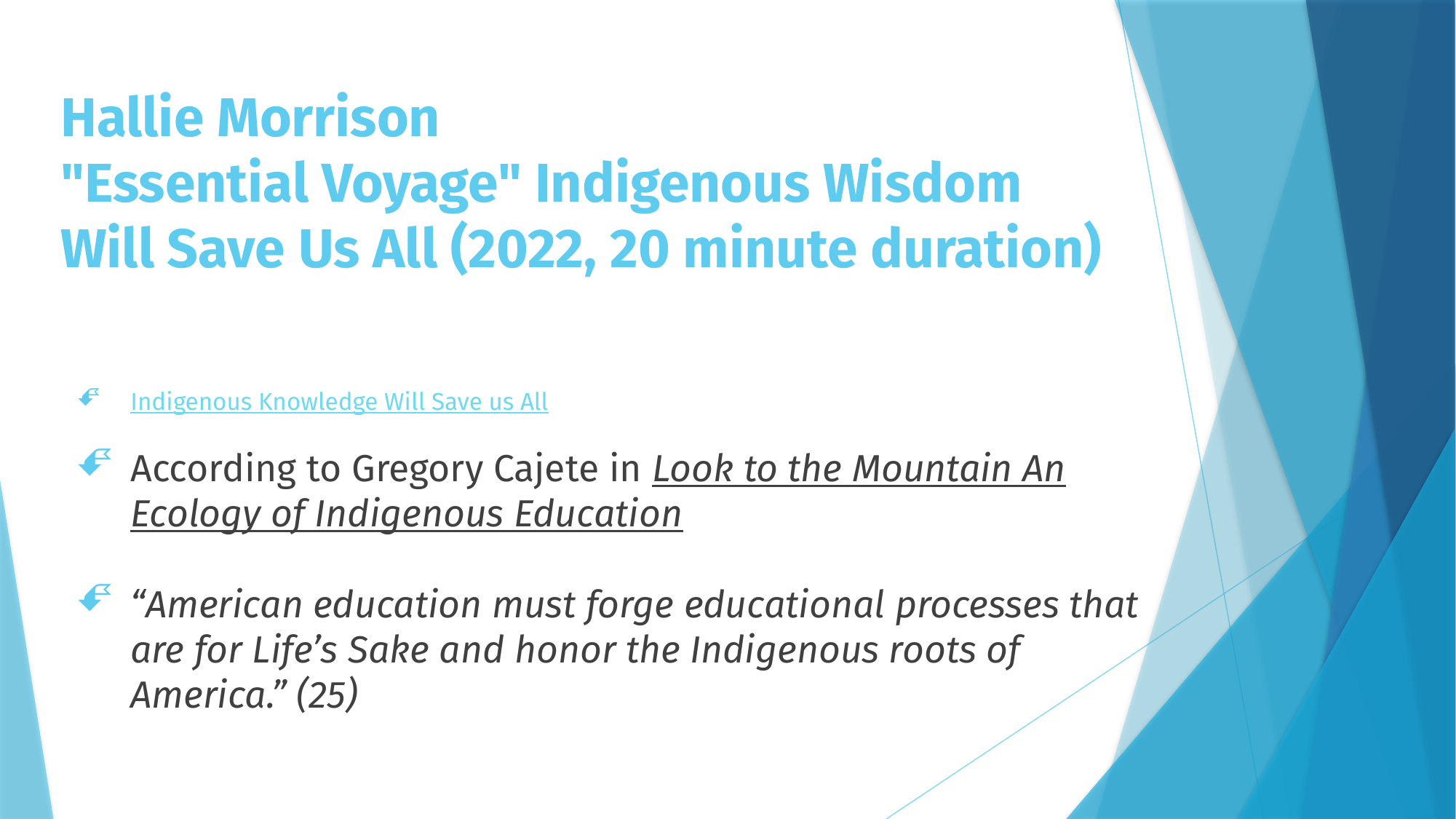

# Hallie Morrison "Essential Voyage" Indigenous Wisdom Will Save Us All (2022, 20 minute duration)
Indigenous Knowledge Will Save us All

According to Gregory Cajete in Look to the Mountain An Ecology of Indigenous Education

“American education must forge educational processes that are for Life’s Sake and honor the Indigenous roots of America.” (25)